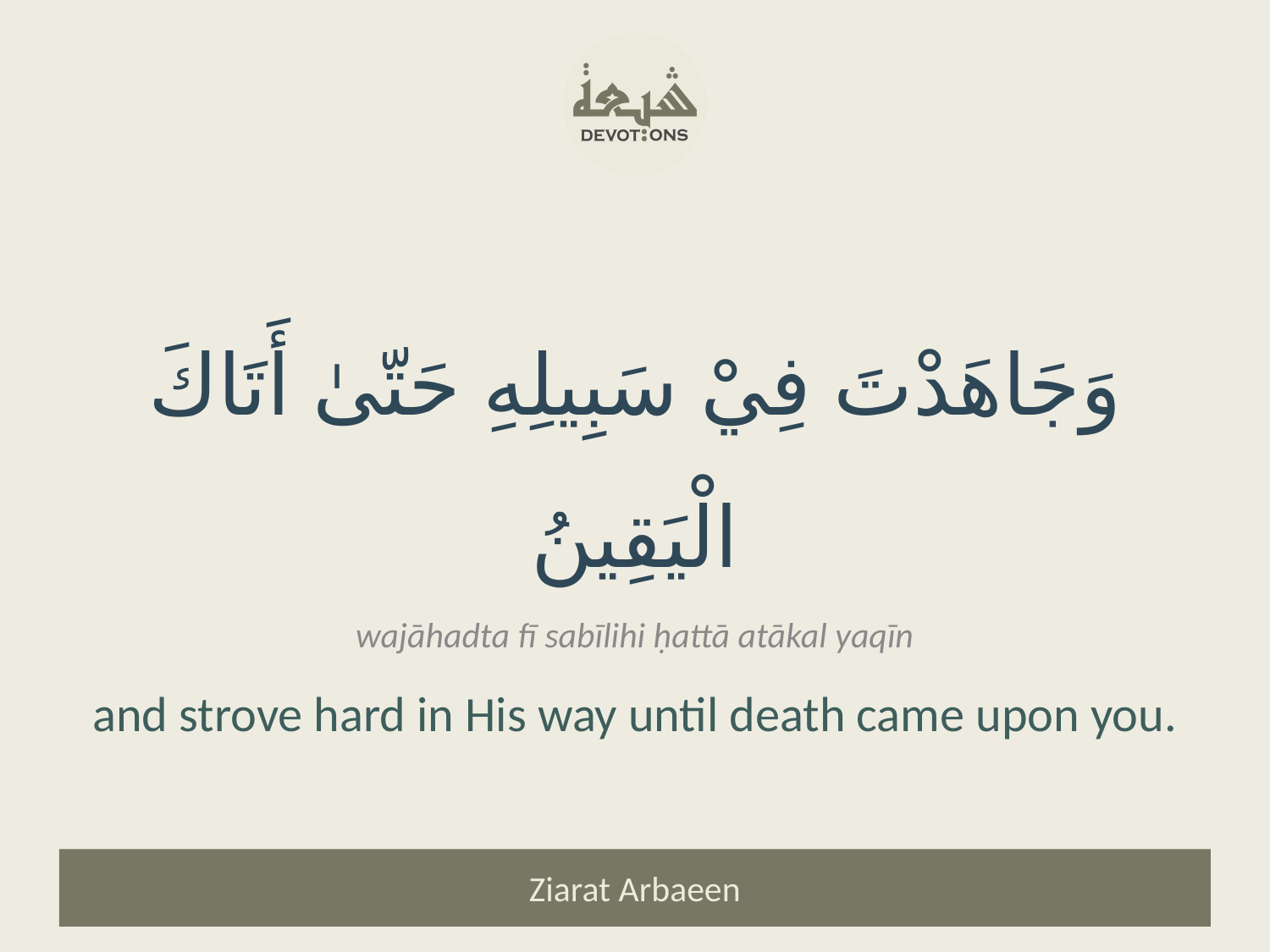

وَجَاهَدْتَ فِيْ سَبِيلِهِ حَتّىٰ أَتَاكَ الْيَقِينُ
wajāhadta fī sabīlihi ḥattā atākal yaqīn
and strove hard in His way until death came upon you.
Ziarat Arbaeen